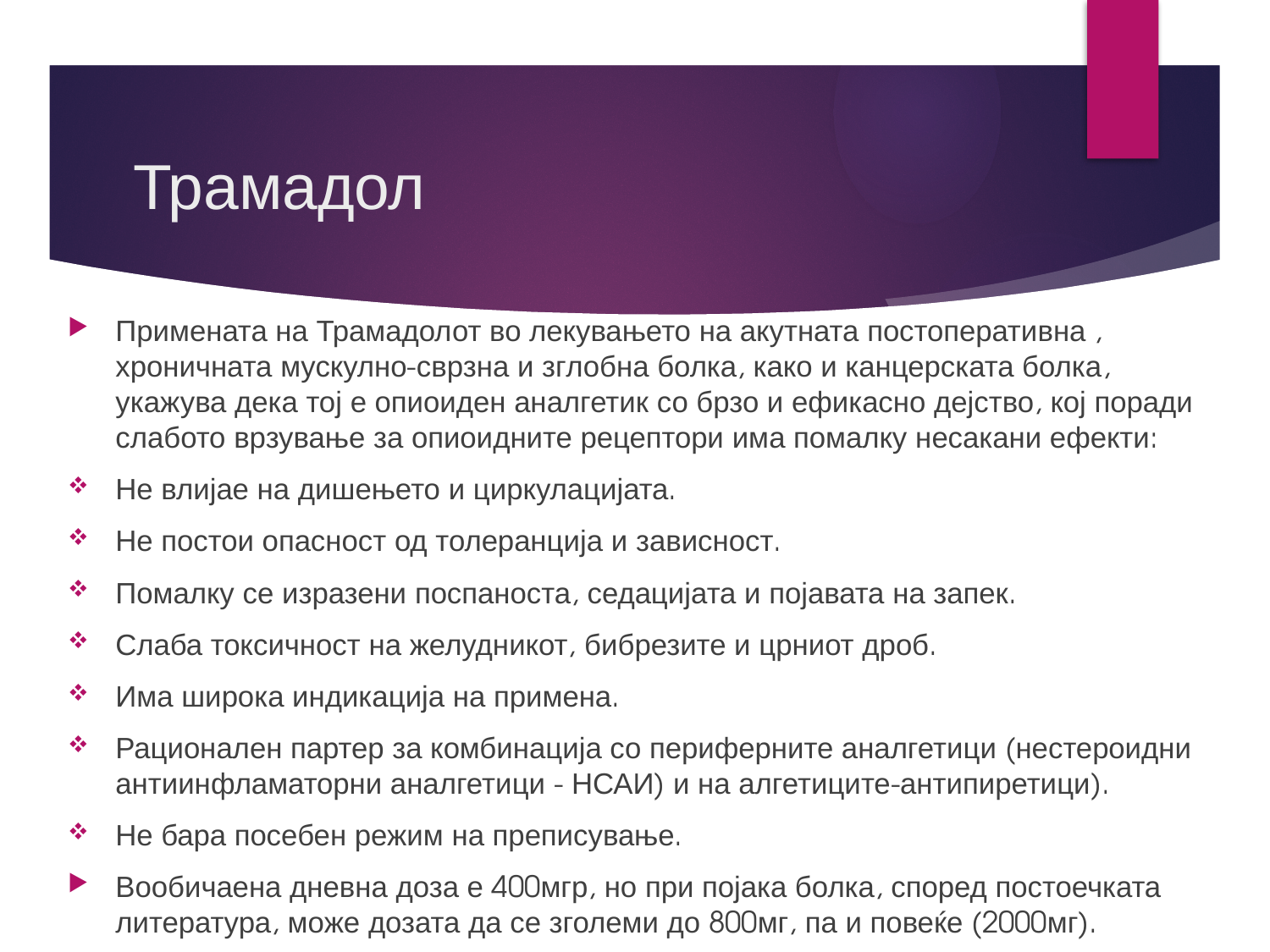

# Трамадол
Примената на Трамадолот во лекувањето на акутната постоперативна , хроничната мускулно-сврзна и зглобна болка, како и канцерската болка, укажува дека тој е опиоиден аналгетик со брзо и ефикасно дејство, кој поради слабото врзување за опиоидните рецептори има помалку несакани ефекти:
Не влијае на дишењето и циркулацијата.
Не постои опасност од толеранција и зависност.
Помалку се изразени поспаноста, седацијата и појавата на запек.
Слаба токсичност на желудникот, бибрезите и црниот дроб.
Има широка индикација на примена.
Рационален партер за комбинација со периферните аналгетици (нестероидни антиинфламаторни аналгетици - НСАИ) и на алгетиците-антипиретици).
Не бара посебен режим на преписување.
Вообичаена дневна доза е 400мгр, но при појака болка, според постоечката литература, може дозата да се зголеми до 800мг, па и повеќе (2000мг).